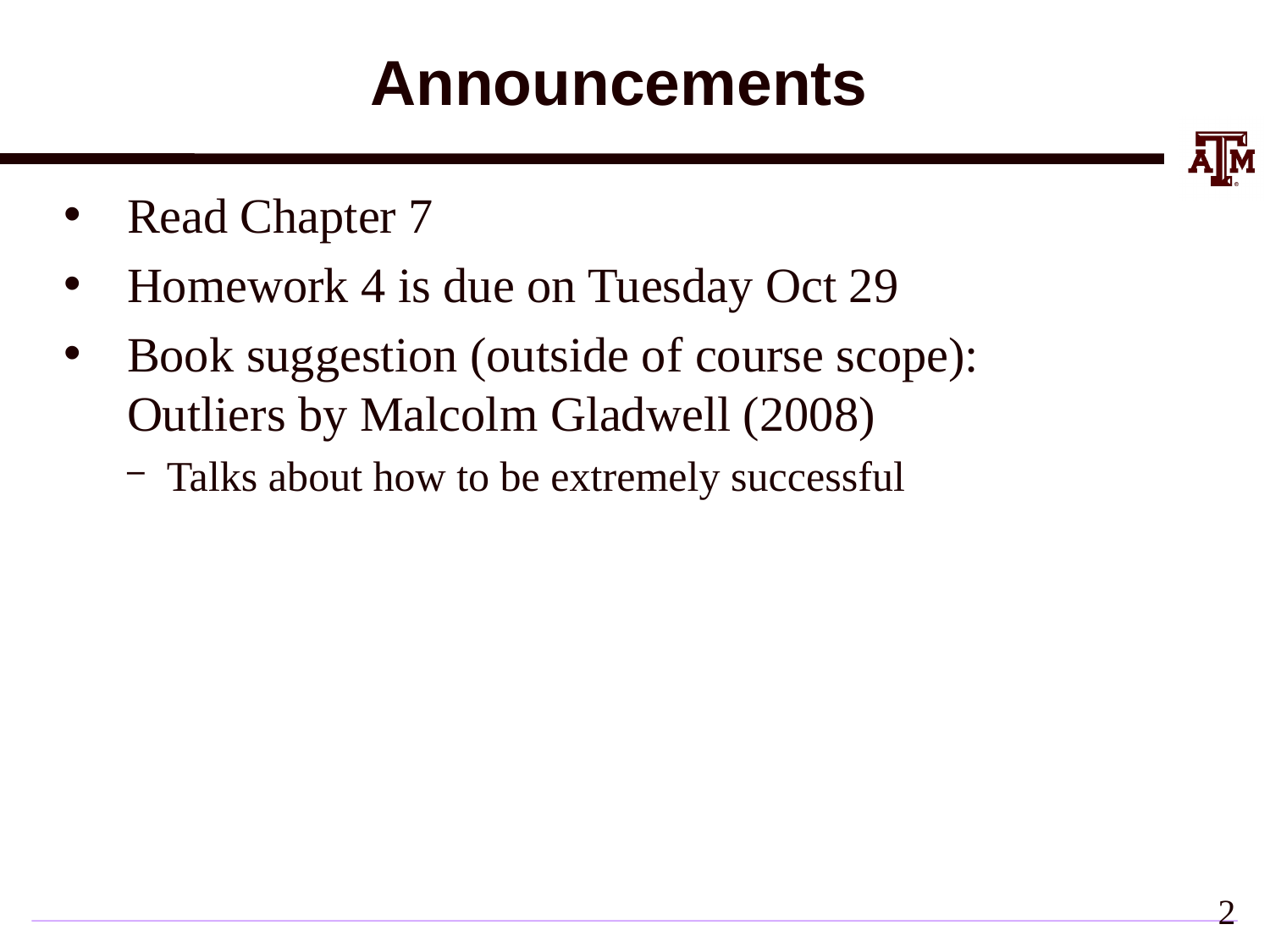

# Announcements
Read Chapter 7
Homework 4 is due on Tuesday Oct 29
Book suggestion (outside of course scope): Outliers by Malcolm Gladwell (2008)
Talks about how to be extremely successful